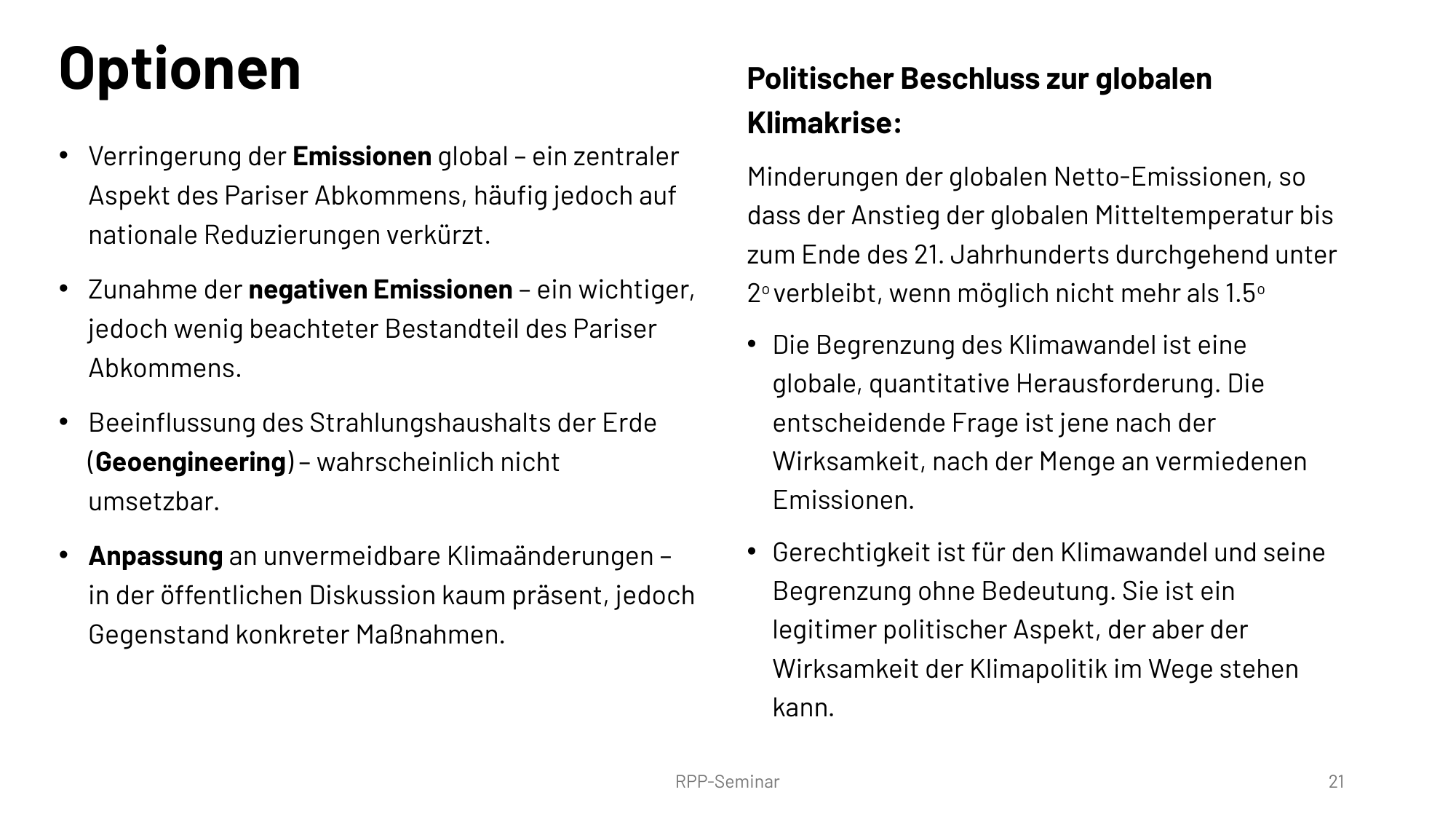

# Optionen
Politischer Beschluss zur globalen Klimakrise:
Minderungen der globalen Netto-Emissionen, so dass der Anstieg der globalen Mitteltemperatur bis zum Ende des 21. Jahrhunderts durchgehend unter 2o verbleibt, wenn möglich nicht mehr als 1.5o
Die Begrenzung des Klimawandel ist eine globale, quantitative Herausforderung. Die entscheidende Frage ist jene nach der Wirksamkeit, nach der Menge an vermiedenen Emissionen.
Gerechtigkeit ist für den Klimawandel und seine Begrenzung ohne Bedeutung. Sie ist ein legitimer politischer Aspekt, der aber der Wirksamkeit der Klimapolitik im Wege stehen kann.

Verringerung der Emissionen global – ein zentraler Aspekt des Pariser Abkommens, häufig jedoch auf nationale Reduzierungen verkürzt.
Zunahme der negativen Emissionen – ein wichtiger, jedoch wenig beachteter Bestandteil des Pariser Abkommens.
Beeinflussung des Strahlungshaushalts der Erde (Geoengineering) – wahrscheinlich nicht umsetzbar.
Anpassung an unvermeidbare Klimaänderungen – in der öffentlichen Diskussion kaum präsent, jedoch Gegenstand konkreter Maßnahmen.
RPP-Seminar
21